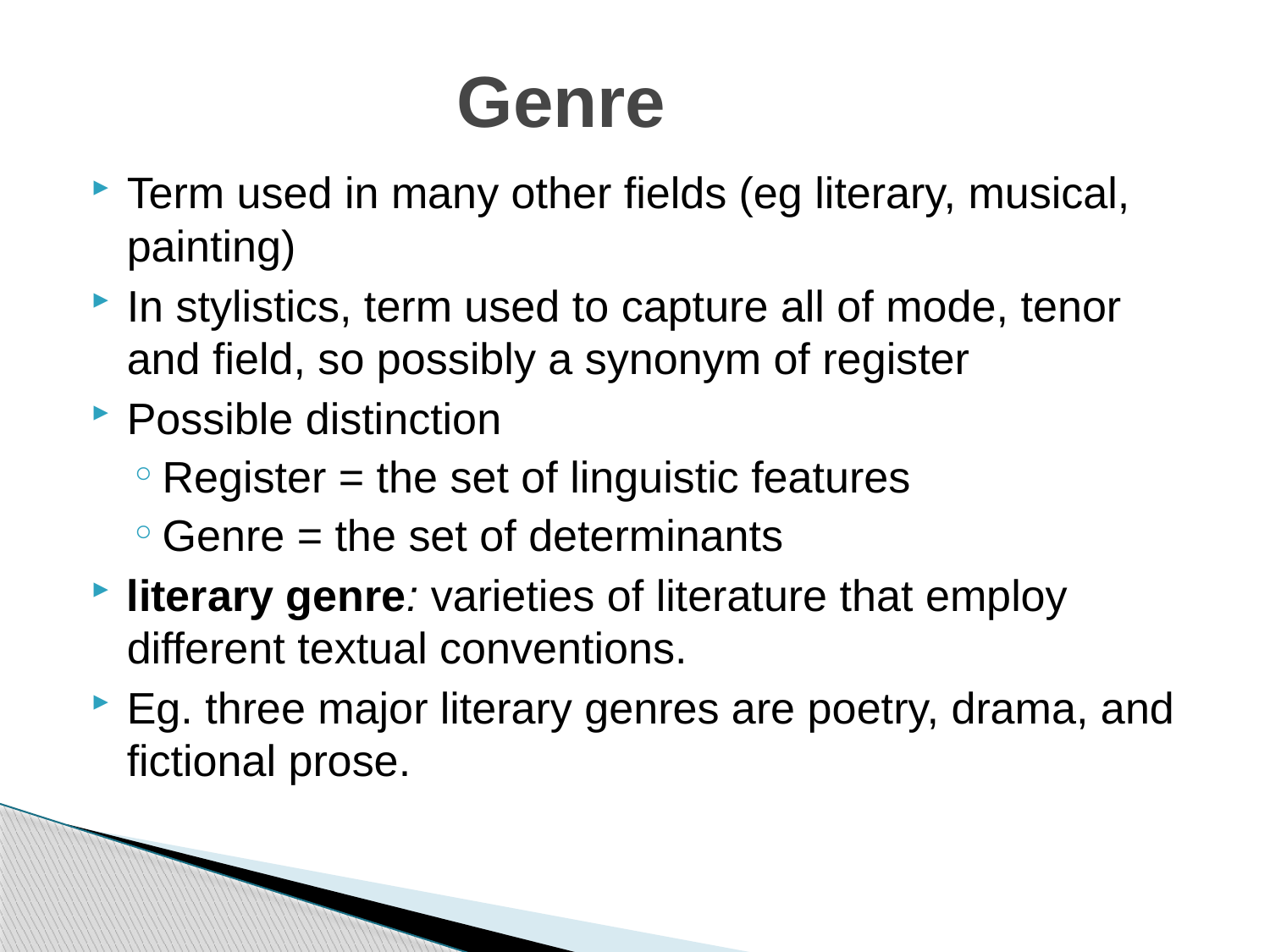

# Genre
Term used in many other fields (eg literary, musical, painting)
In stylistics, term used to capture all of mode, tenor and field, so possibly a synonym of register
Possible distinction
Register = the set of linguistic features
Genre = the set of determinants
literary genre: varieties of literature that employ different textual conventions.
Eg. three major literary genres are poetry, drama, and fictional prose.